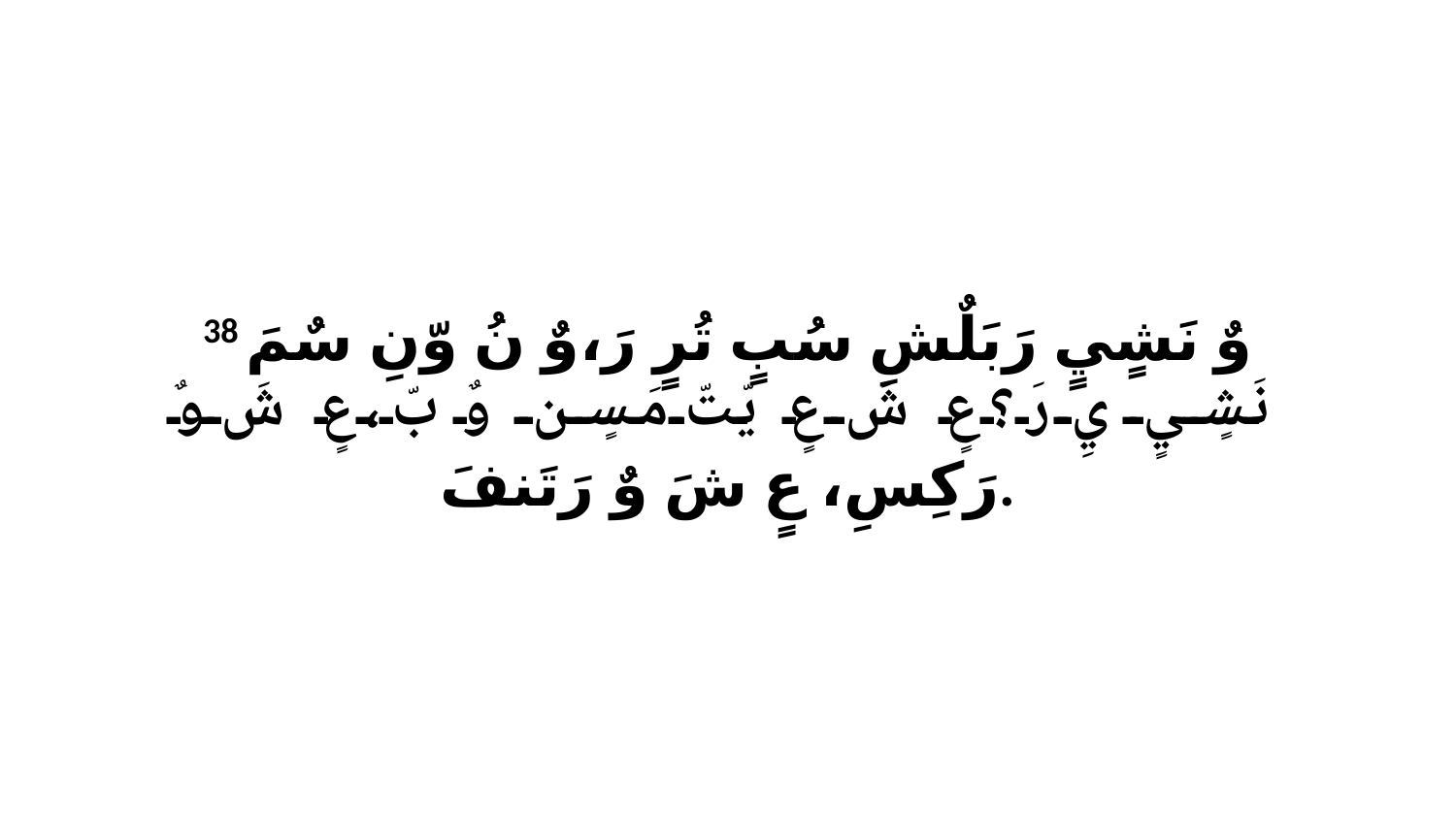

38 وٌ نَشٍيٍ رَبَلٌشِ سُبٍ تُرٍ رَ،وٌ نُ وّنِ سٌمَ نَشٍيٍ يِ رَ؟عٍ شَ عٍ يّتّ مَسٍن وٌ بّ،عٍ شَ وٌ رَكِسِ، عٍ شَ وٌ رَتَنفَ.